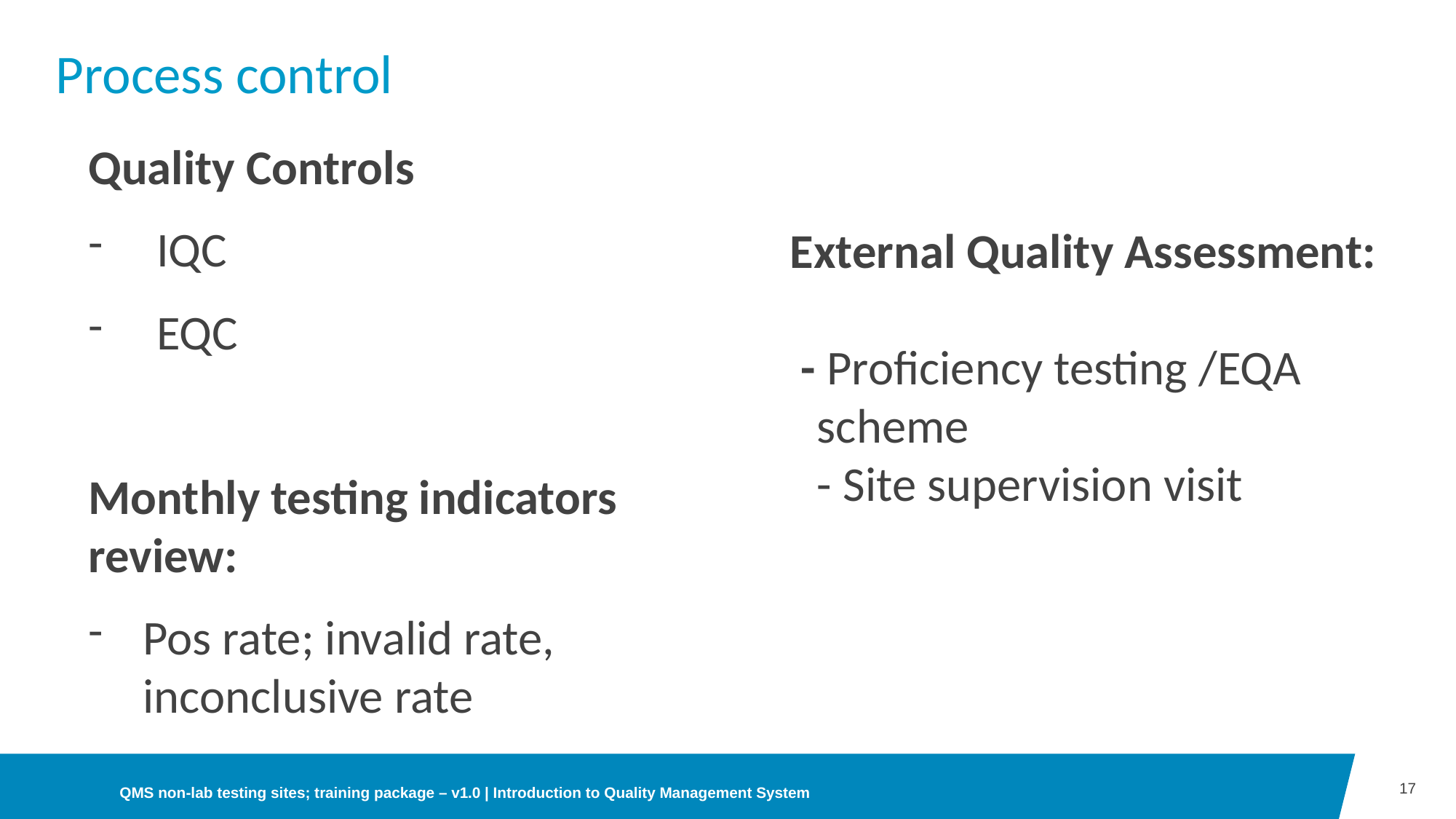

Process control
Quality Controls
IQC
EQC

Monthly testing indicators review:
Pos rate; invalid rate, inconclusive rate

External Quality Assessment:

 - Proficiency testing /EQA
scheme
- Site supervision visit

17
QMS non-lab testing sites; training package – v1.0 | Introduction to Quality Management System